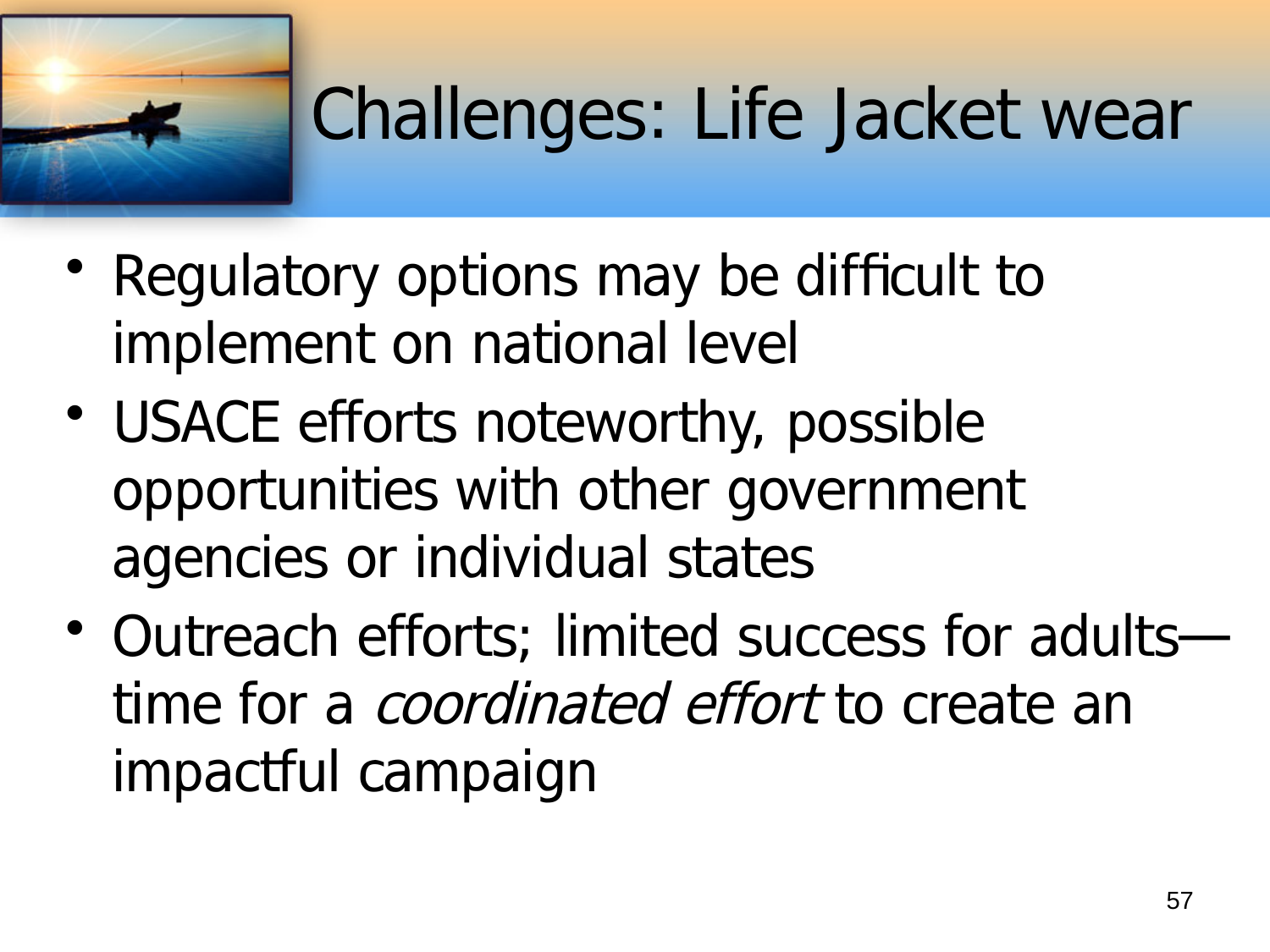

# Challenges: Life Jacket wear
Regulatory options may be difficult to implement on national level
USACE efforts noteworthy, possible opportunities with other government agencies or individual states
Outreach efforts; limited success for adults—time for a coordinated effort to create an impactful campaign
57